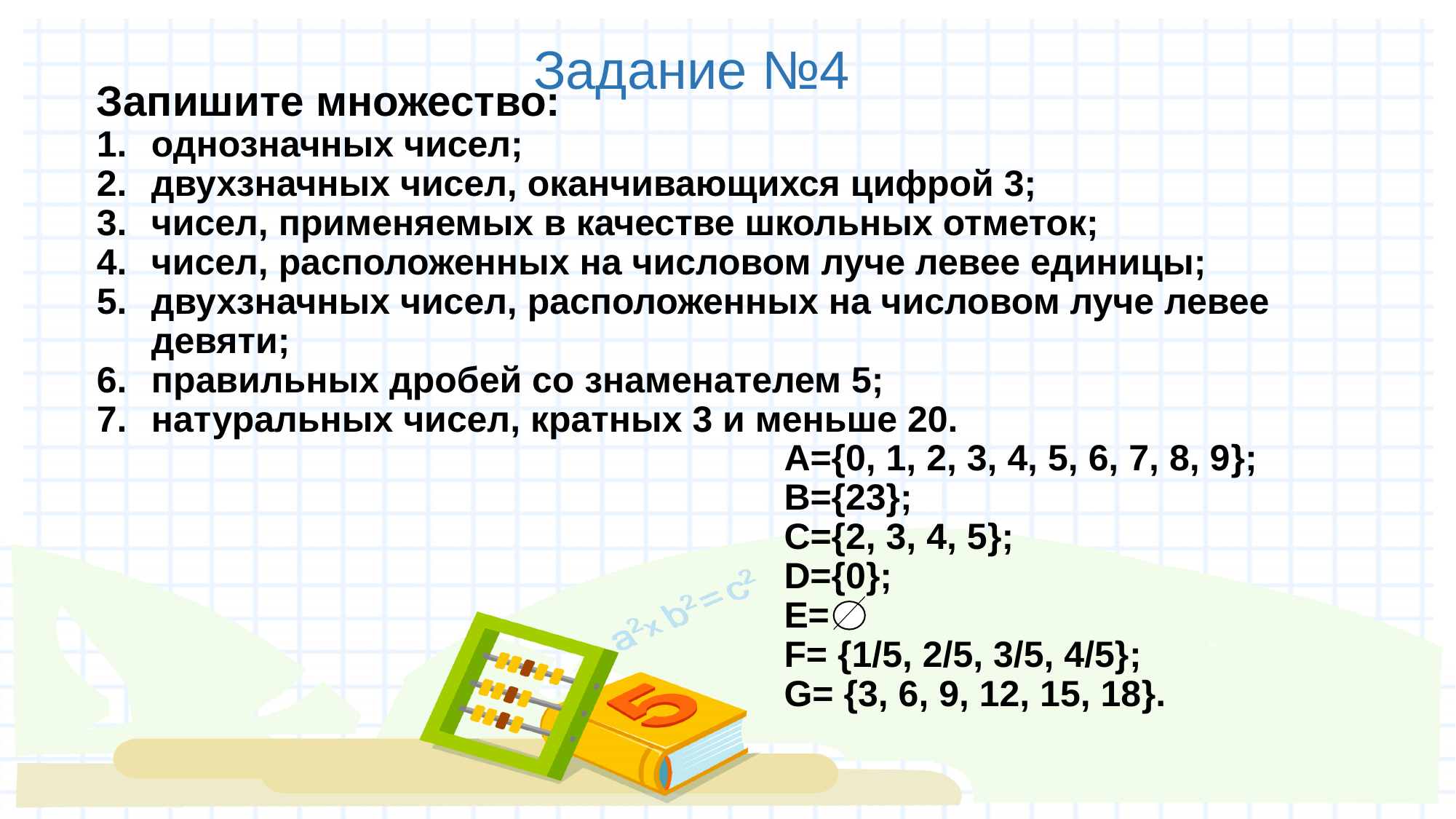

# Задание №4
Запишите множество:
однозначных чисел;
двухзначных чисел, оканчивающихся цифрой 3;
чисел, применяемых в качестве школьных отметок;
чисел, расположенных на числовом луче левее единицы;
двухзначных чисел, расположенных на числовом луче левее девяти;
правильных дробей со знаменателем 5;
натуральных чисел, кратных 3 и меньше 20.

А={0, 1, 2, 3, 4, 5, 6, 7, 8, 9};
В={23};
С={2, 3, 4, 5};
D={0};
Е=
F= {1/5, 2/5, 3/5, 4/5};
G= {3, 6, 9, 12, 15, 18}.